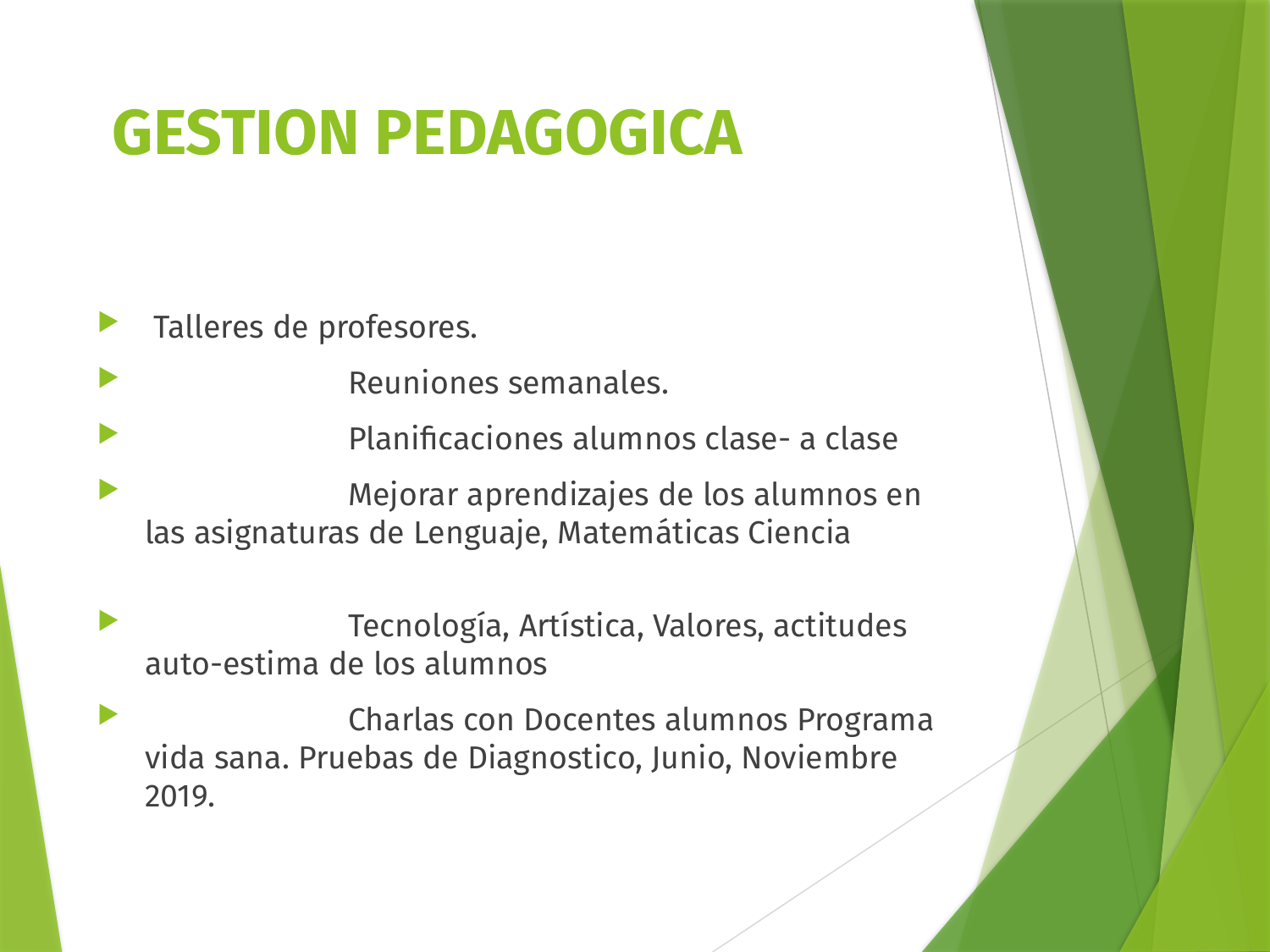

# GESTION PEDAGOGICA
 Talleres de profesores.
                        Reuniones semanales.
                        Planificaciones alumnos clase- a clase
                        Mejorar aprendizajes de los alumnos en las asignaturas de Lenguaje, Matemáticas Ciencia
                        Tecnología, Artística, Valores, actitudes auto-estima de los alumnos
                        Charlas con Docentes alumnos Programa vida sana. Pruebas de Diagnostico, Junio, Noviembre 2019.